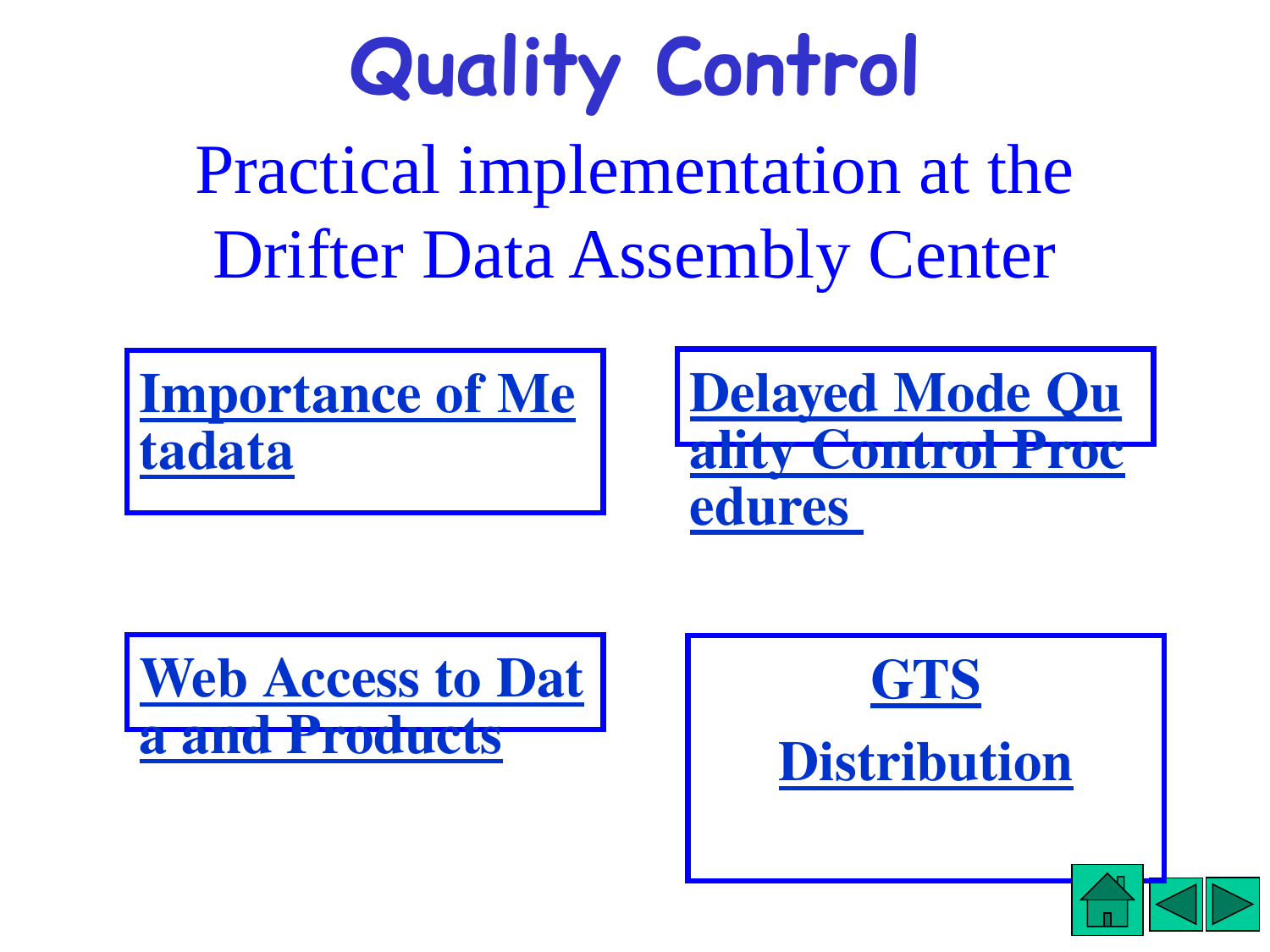

Quality Control
Practical implementation at the Drifter Data Assembly Center
Delayed Mode Quality Control Procedures
Importance of Metadata

Web Access to Data and Products
GTS
Distribution